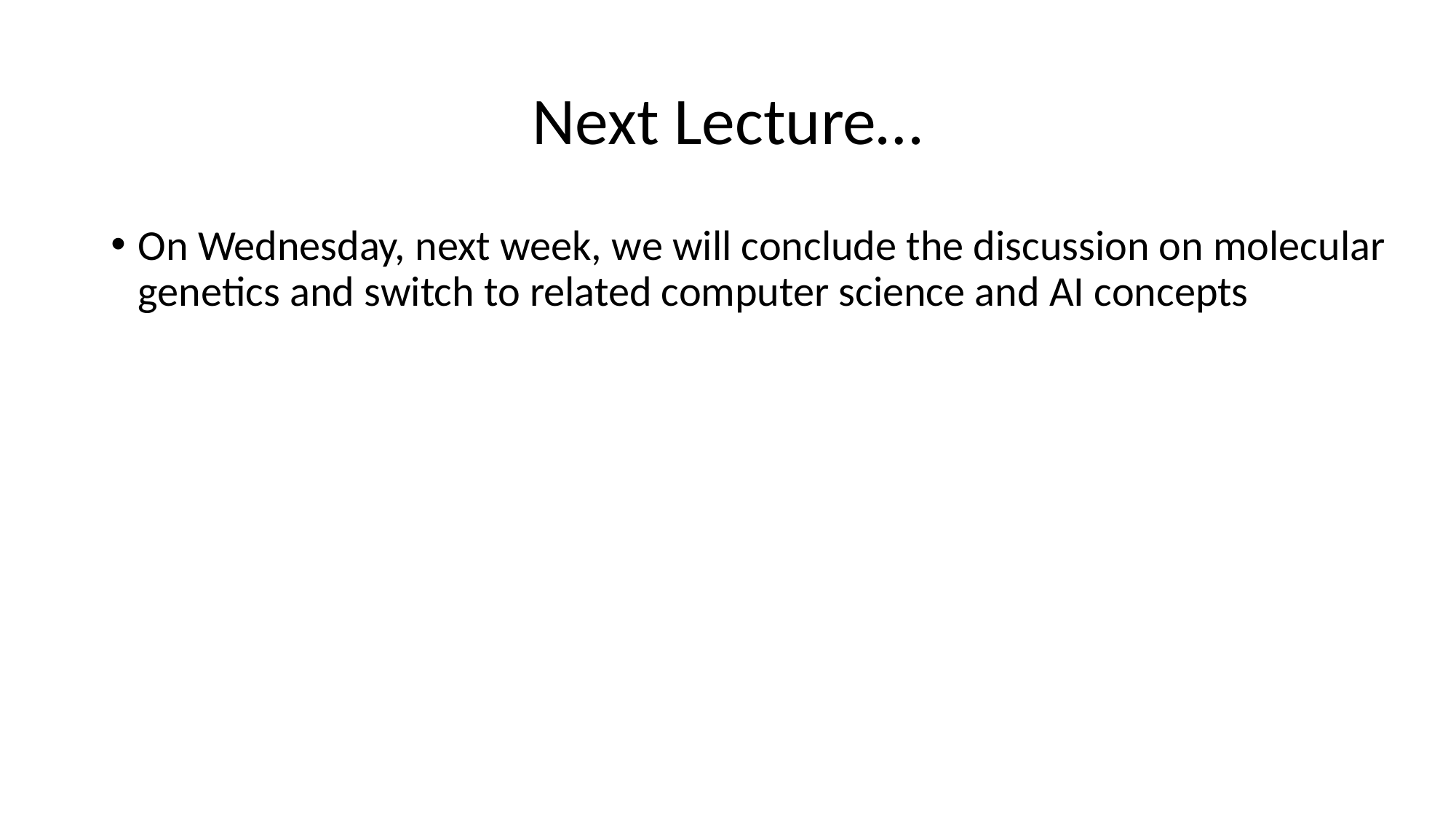

# Next Lecture…
On Wednesday, next week, we will conclude the discussion on molecular genetics and switch to related computer science and AI concepts